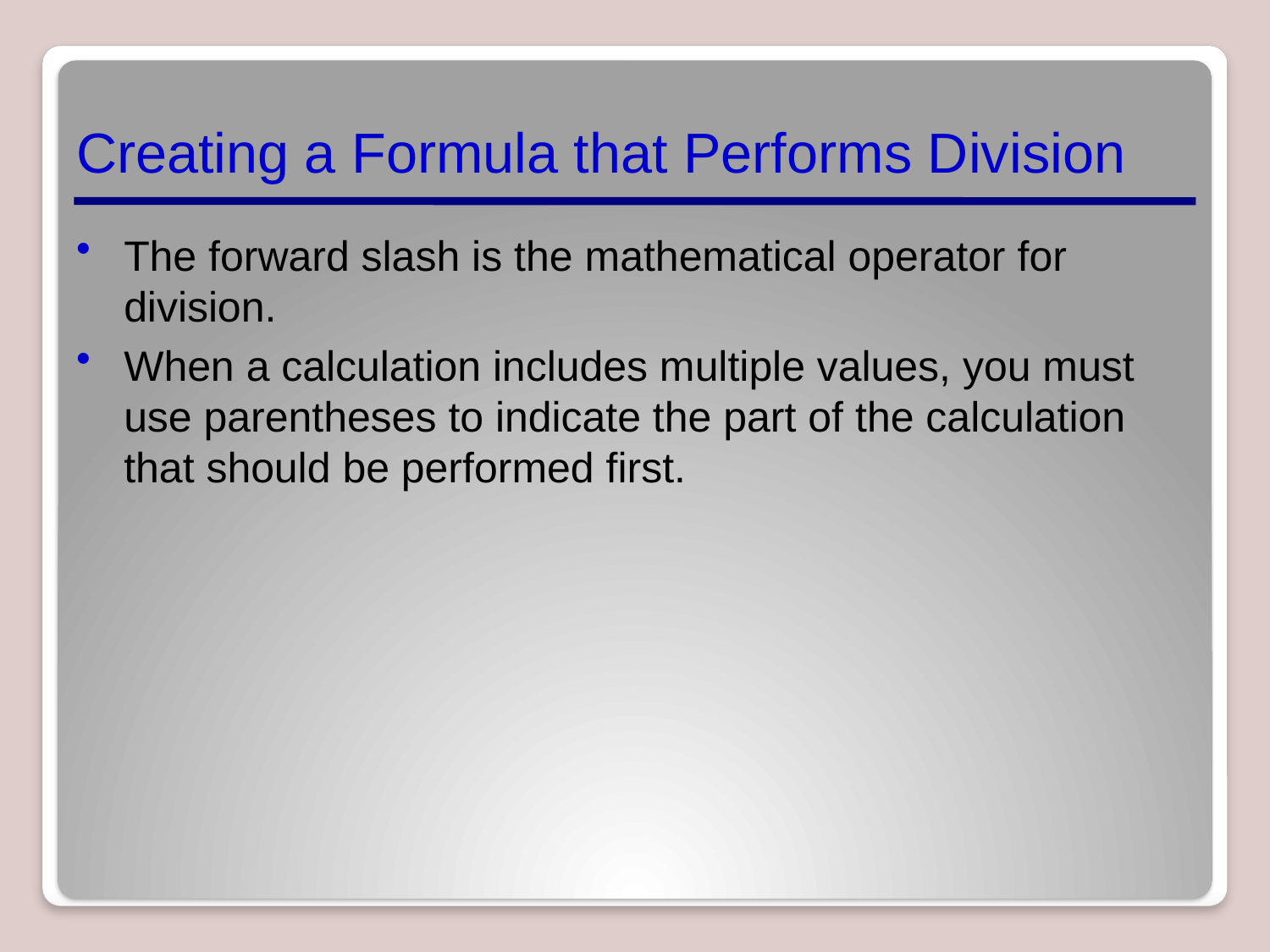

# Creating a Formula that Performs Division
The forward slash is the mathematical operator for division.
When a calculation includes multiple values, you must use parentheses to indicate the part of the calculation that should be performed first.